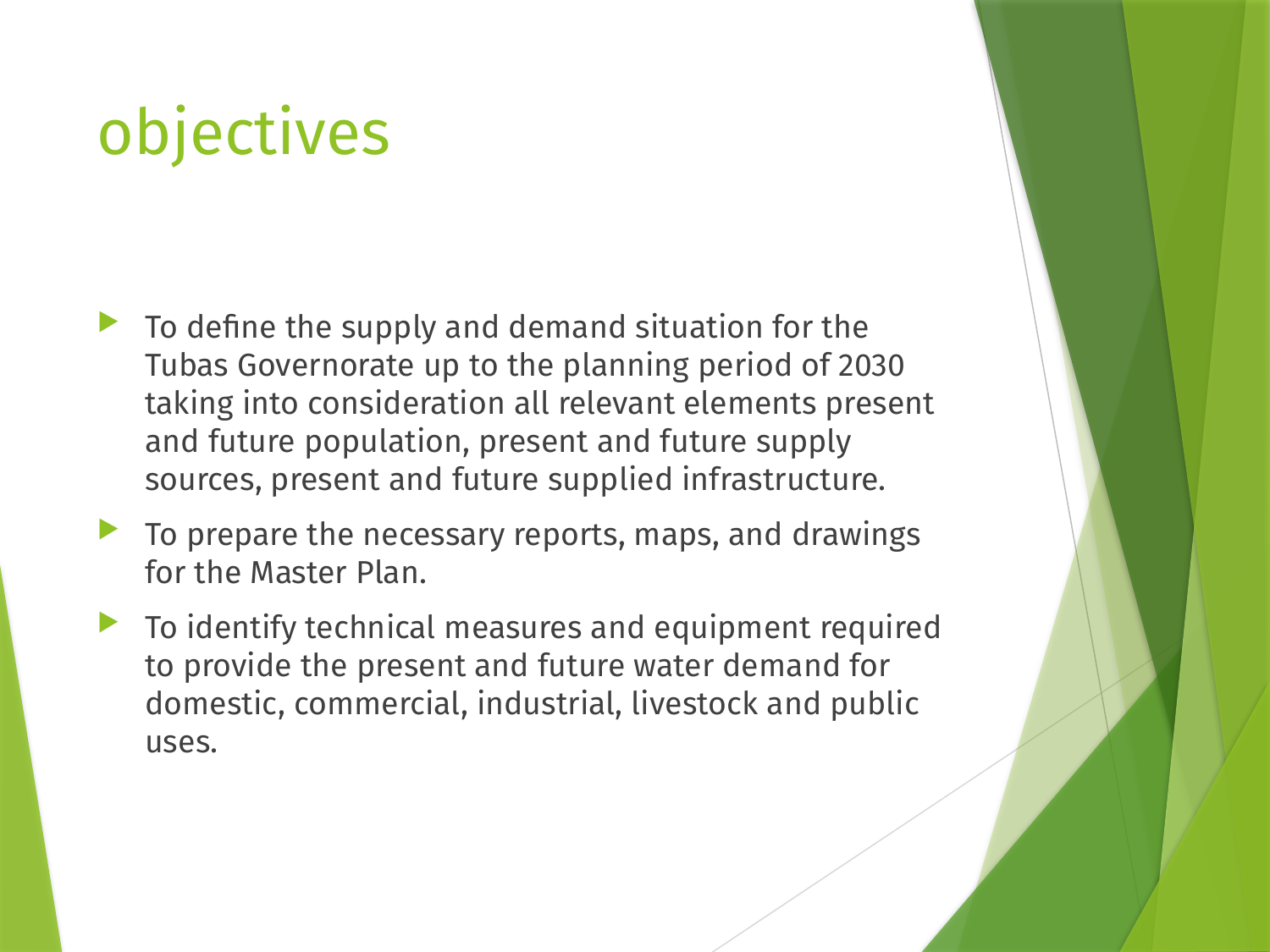

# objectives
To define the supply and demand situation for the Tubas Governorate up to the planning period of 2030 taking into consideration all relevant elements present and future population, present and future supply sources, present and future supplied infrastructure.
To prepare the necessary reports, maps, and drawings for the Master Plan.
To identify technical measures and equipment required to provide the present and future water demand for domestic, commercial, industrial, livestock and public uses.